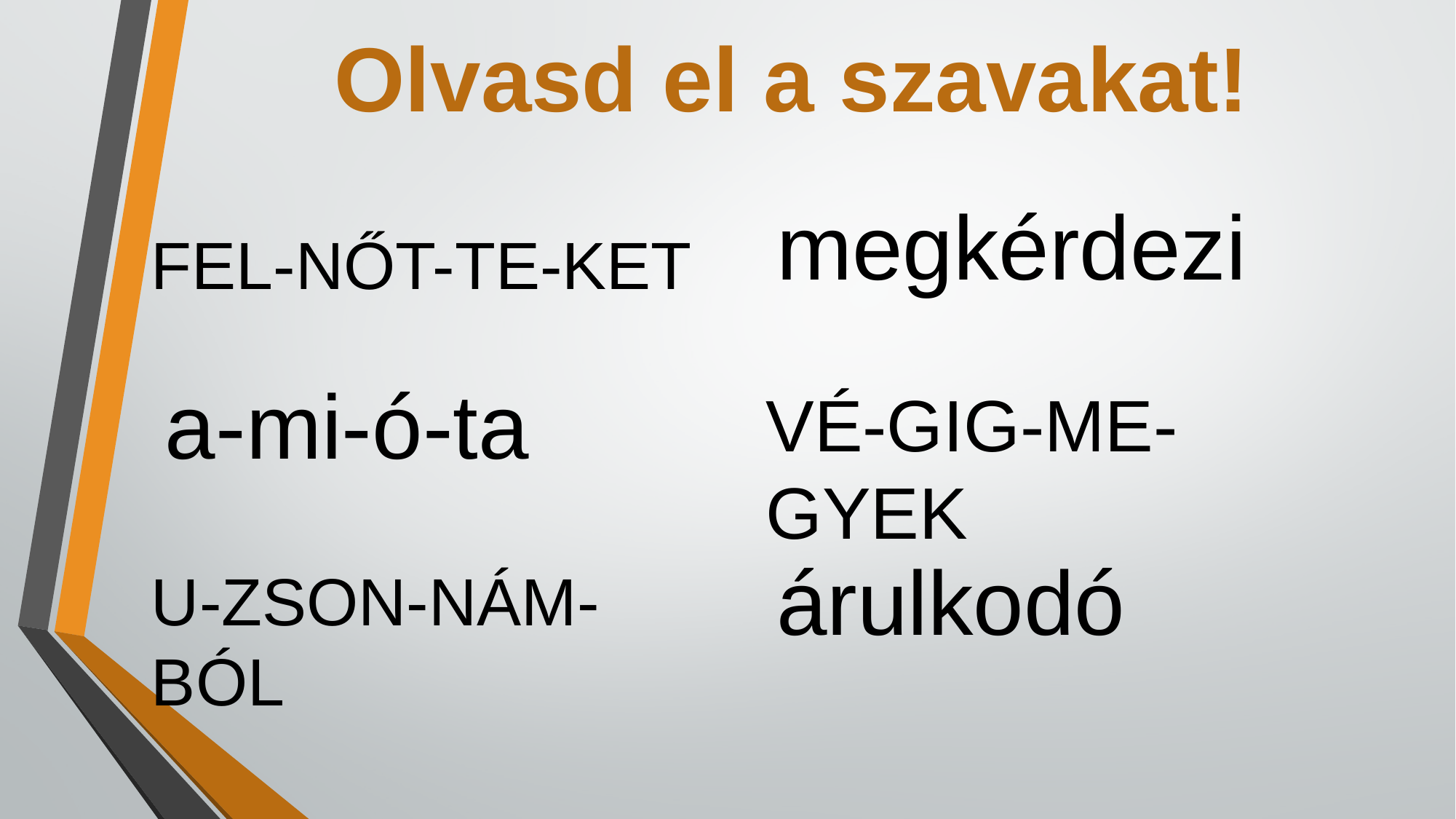

Olvasd el a szavakat!
megkérdezi
FEL-NŐT-TE-KET
a-mi-ó-ta
VÉ-GIG-ME-GYEK
árulkodó
U-ZSON-NÁM-BÓL